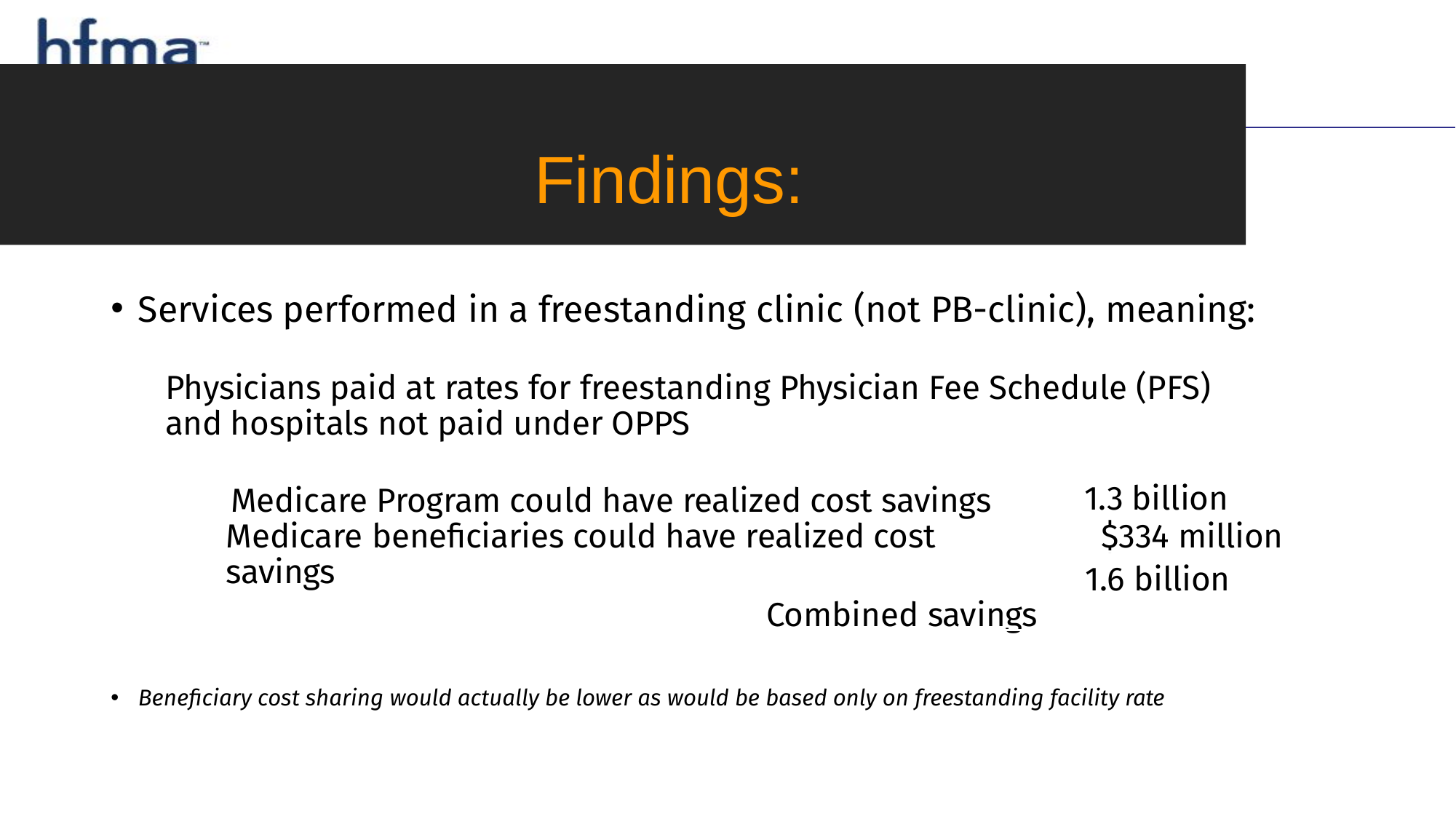

# Findings:
Services performed in a freestanding clinic (not PB-clinic), meaning:

Physicians paid at rates for freestanding Physician Fee Schedule (PFS) and hospitals not paid under OPPS
Medicare Program could have realized cost savings Medicare beneficiaries could have realized cost savings
Combined savings
$1.3 billion
$334 million
1.6 billion
Beneficiary cost sharing would actually be lower as would be based only on freestanding facility rate